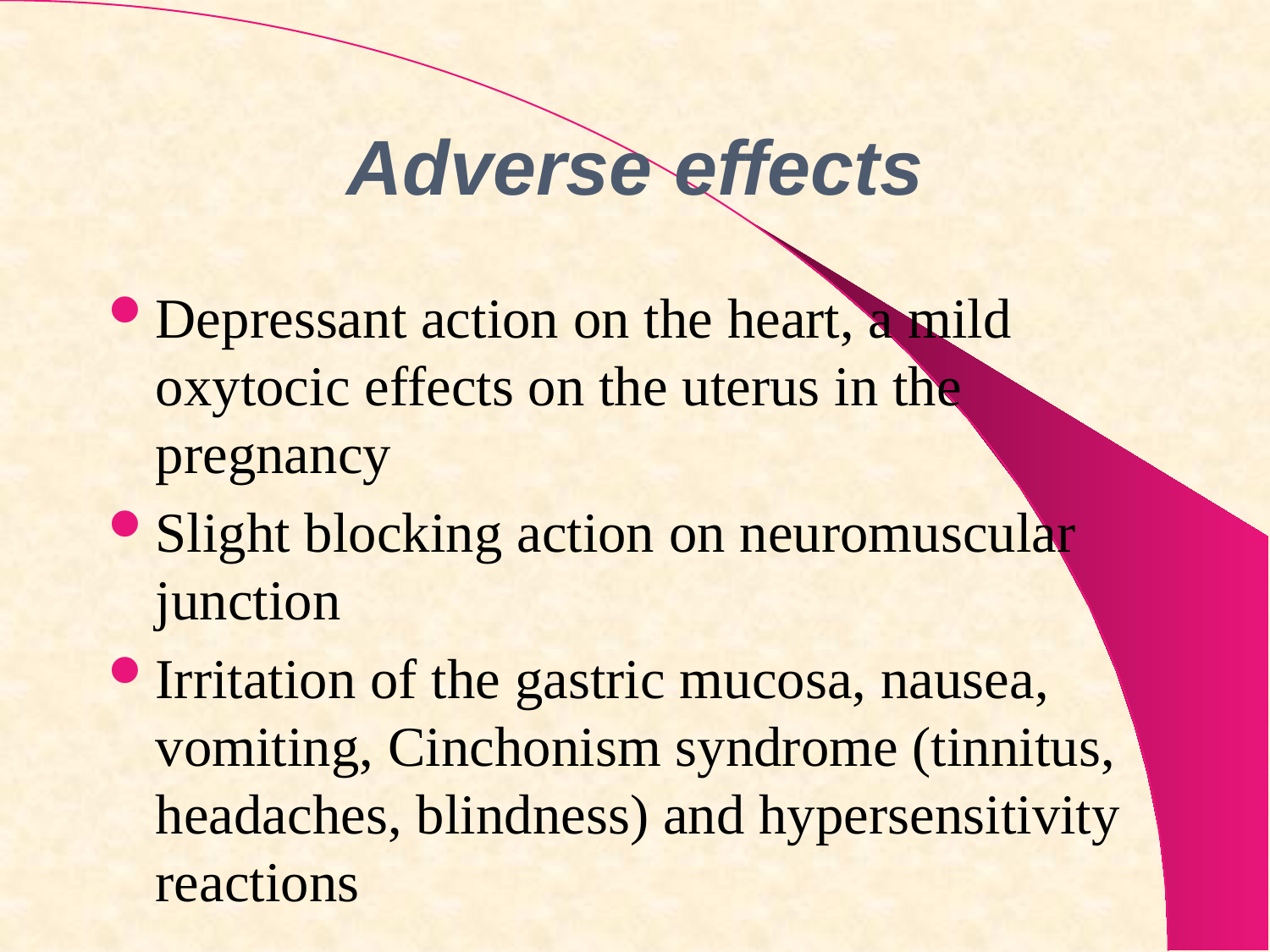

# Adverse effects
Depressant action on the heart, a mild oxytocic effects on the uterus in the pregnancy
Slight blocking action on neuromuscular junction
Irritation of the gastric mucosa, nausea, vomiting, Cinchonism syndrome (tinnitus, headaches, blindness) and hypersensitivity reactions